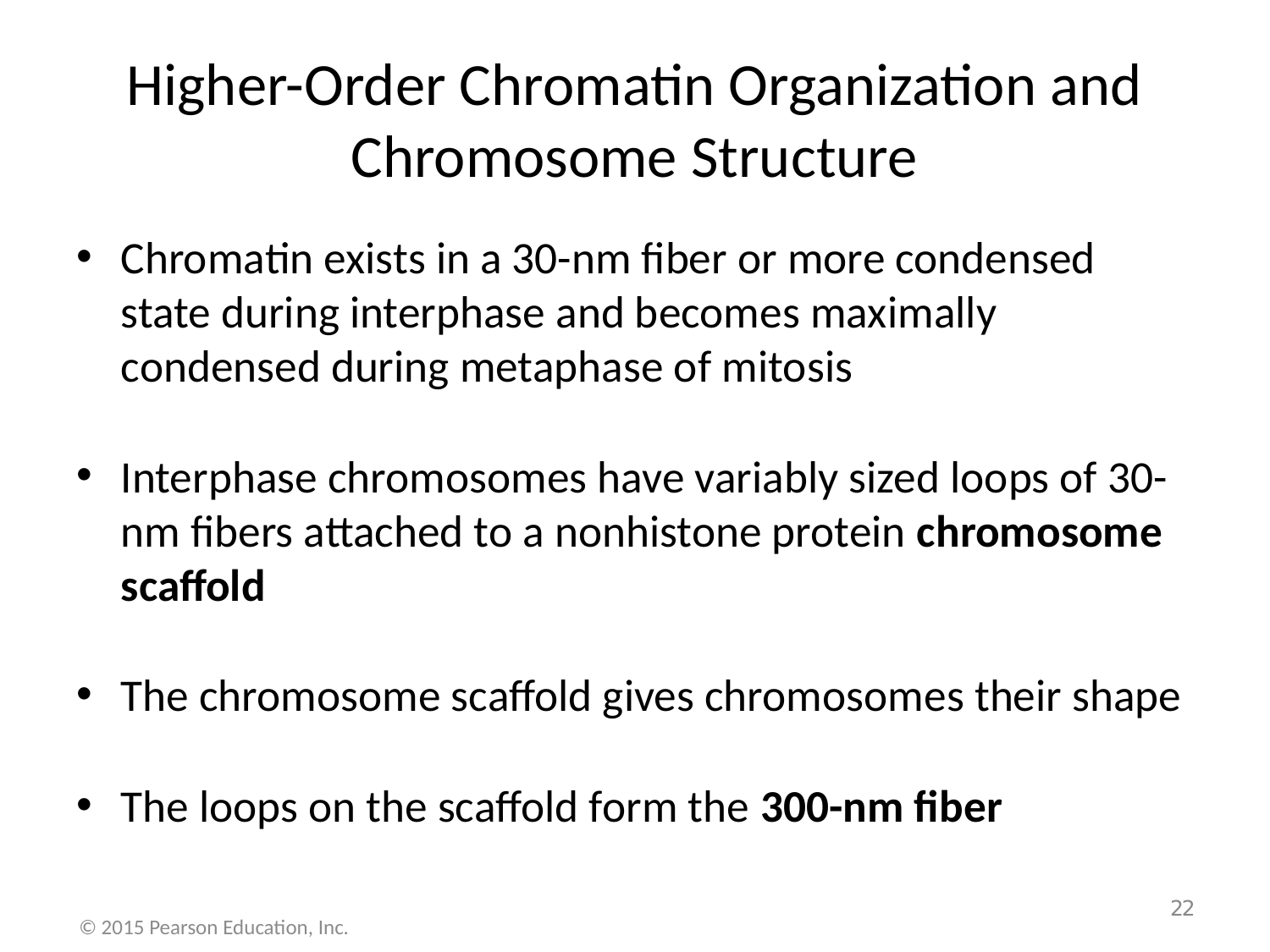

# Higher-Order Chromatin Organization and Chromosome Structure
Chromatin exists in a 30-nm fiber or more condensed state during interphase and becomes maximally condensed during metaphase of mitosis

Interphase chromosomes have variably sized loops of 30-nm fibers attached to a nonhistone protein chromosome scaffold

The chromosome scaffold gives chromosomes their shape

The loops on the scaffold form the 300-nm fiber
22
© 2015 Pearson Education, Inc.